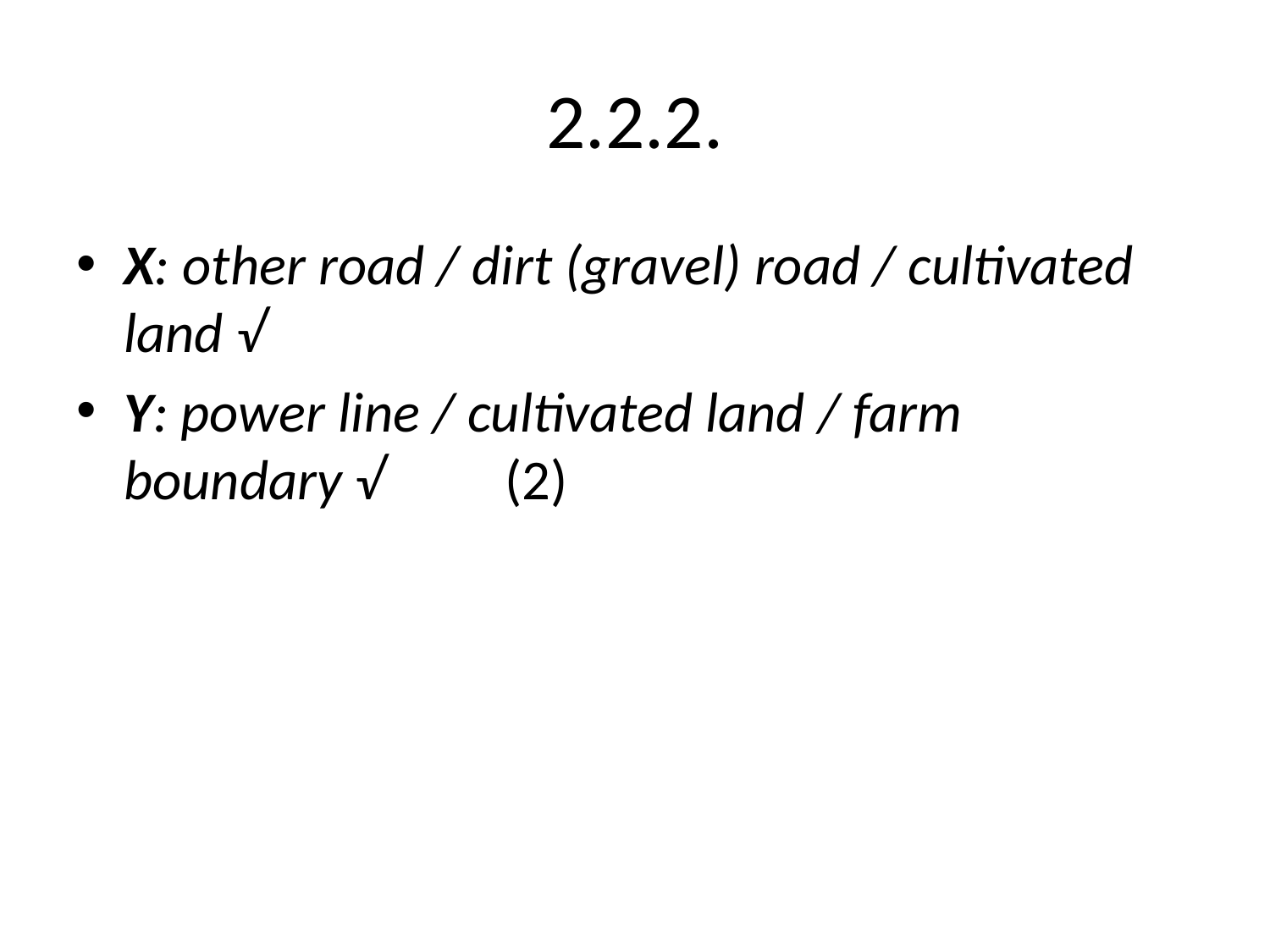

# 2.2.2.
X: other road / dirt (gravel) road / cultivated land √
Y: power line / cultivated land / farm boundary √ 	(2)